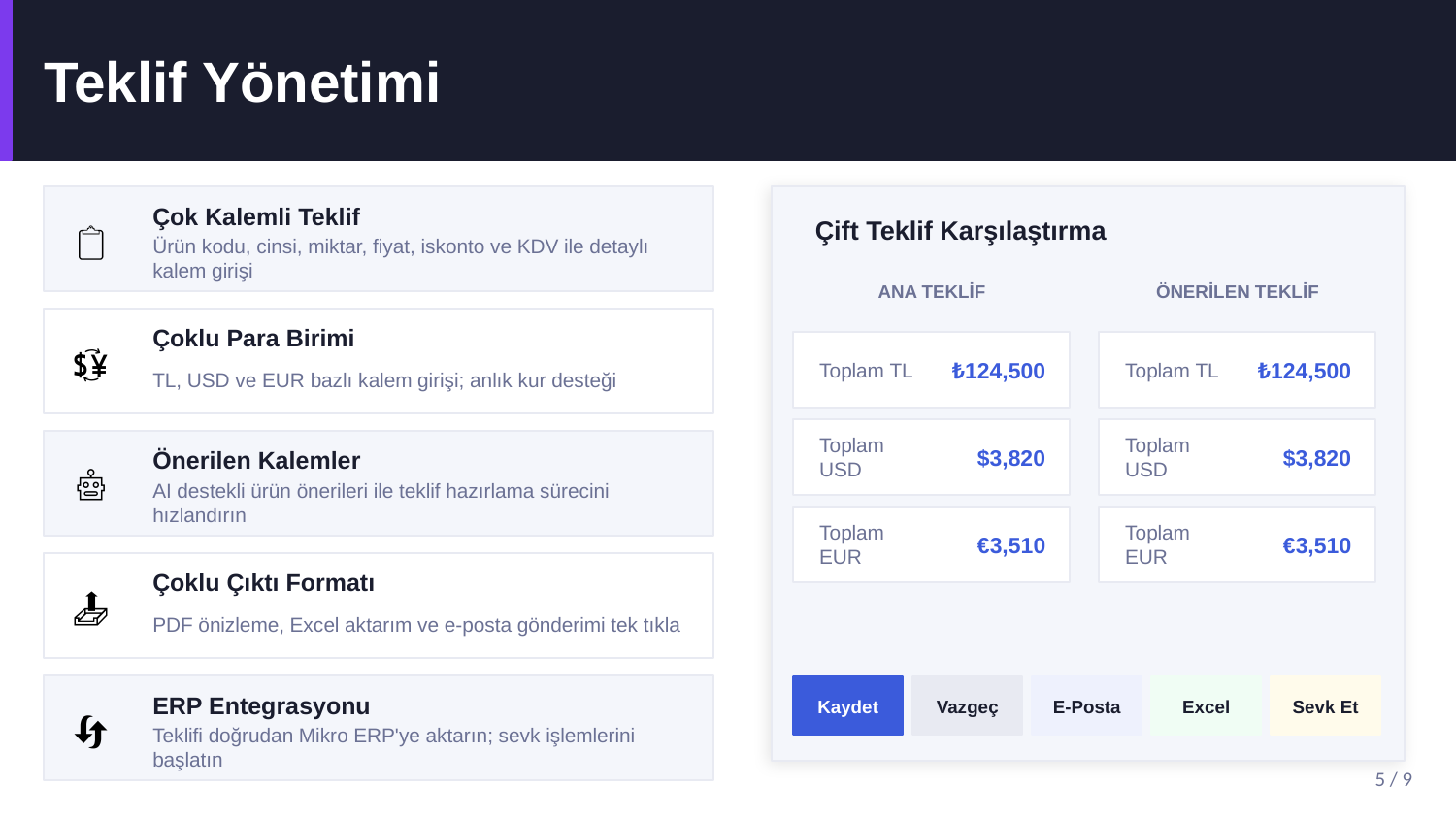

Teklif Yönetimi

📋

Çok Kalemli Teklif
Çift Teklif Karşılaştırma
Ürün kodu, cinsi, miktar, fiyat, iskonto ve KDV ile detaylı kalem girişi
ANA TEKLİF
ÖNERİLEN TEKLİF

💱
Çoklu Para Birimi

Toplam TL
₺124,500
Toplam TL
₺124,500
TL, USD ve EUR bazlı kalem girişi; anlık kur desteği

Toplam USD
$3,820
Toplam USD
$3,820

🤖
Önerilen Kalemler
AI destekli ürün önerileri ile teklif hazırlama sürecini hızlandırın

Toplam EUR
€3,510
Toplam EUR
€3,510

📤
Çoklu Çıktı Formatı
PDF önizleme, Excel aktarım ve e-posta gönderimi tek tıkla

🔄

Kaydet

Vazgeç

E-Posta

Excel

Sevk Et
ERP Entegrasyonu
Teklifi doğrudan Mikro ERP'ye aktarın; sevk işlemlerini başlatın
5 / 9